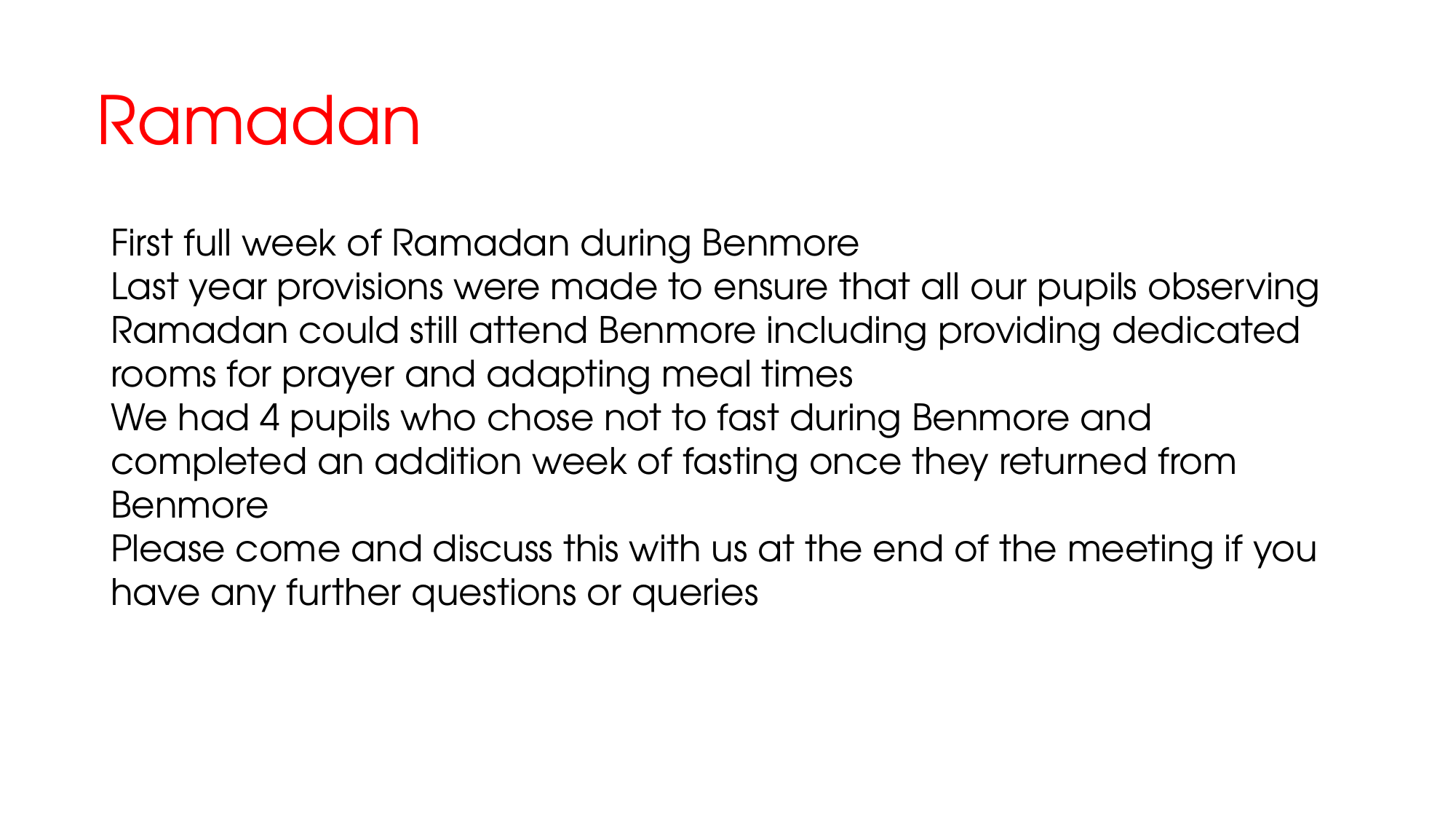

# Ramadan
First full week of Ramadan during Benmore
Last year provisions were made to ensure that all our pupils observing Ramadan could still attend Benmore including providing dedicated rooms for prayer and adapting meal times
We had 4 pupils who chose not to fast during Benmore and completed an addition week of fasting once they returned from Benmore
Please come and discuss this with us at the end of the meeting if you have any further questions or queries